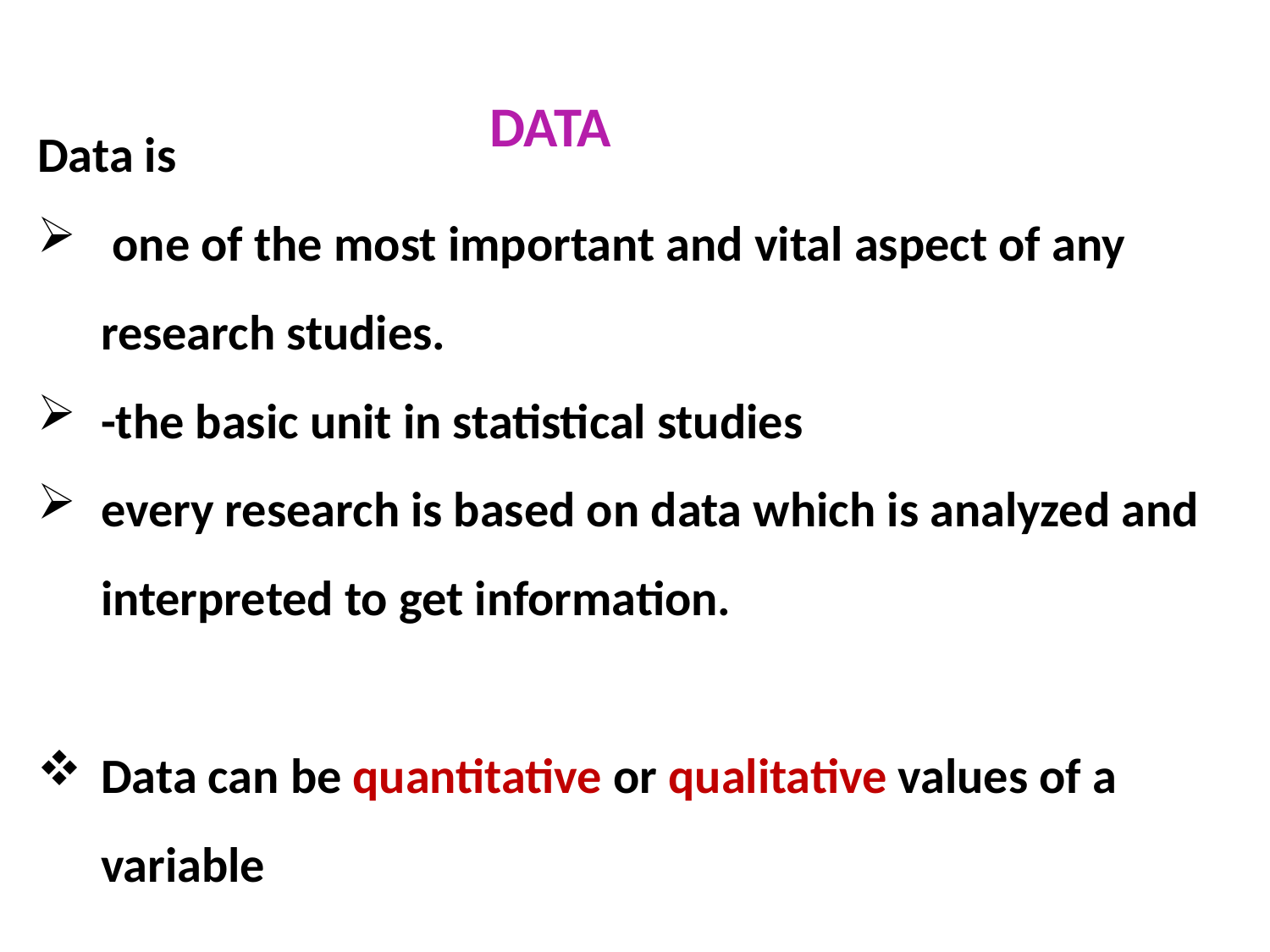

Data is
 one of the most important and vital aspect of any research studies.
-the basic unit in statistical studies
every research is based on data which is analyzed and interpreted to get information.

Data can be quantitative or qualitative values of a variable
DATA